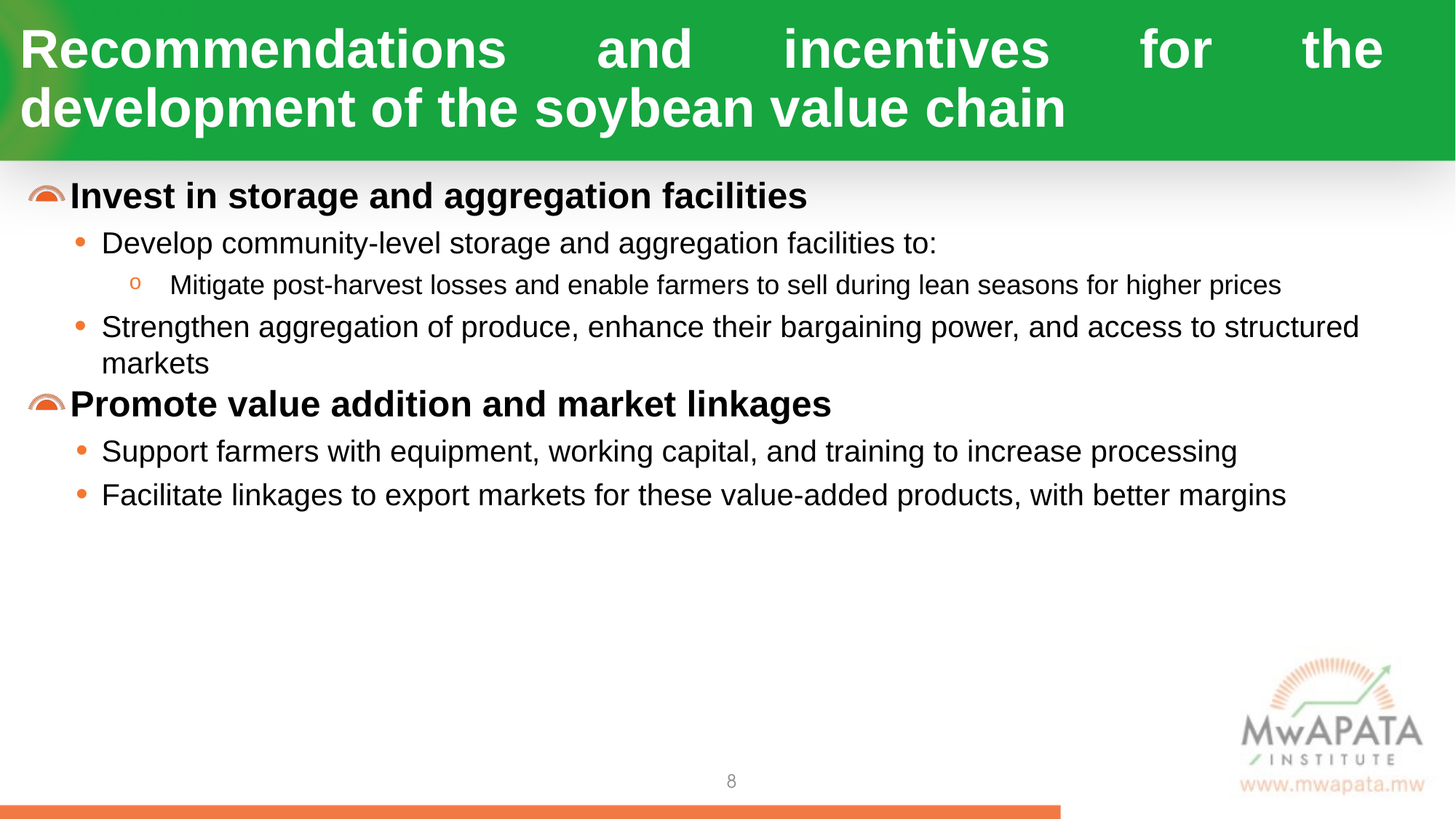

# Recommendations and incentives for the development of the soybean value chain
Invest in storage and aggregation facilities
Develop community-level storage and aggregation facilities to:
Mitigate post-harvest losses and enable farmers to sell during lean seasons for higher prices
Strengthen aggregation of produce, enhance their bargaining power, and access to structured markets
Promote value addition and market linkages
Support farmers with equipment, working capital, and training to increase processing
Facilitate linkages to export markets for these value-added products, with better margins
8